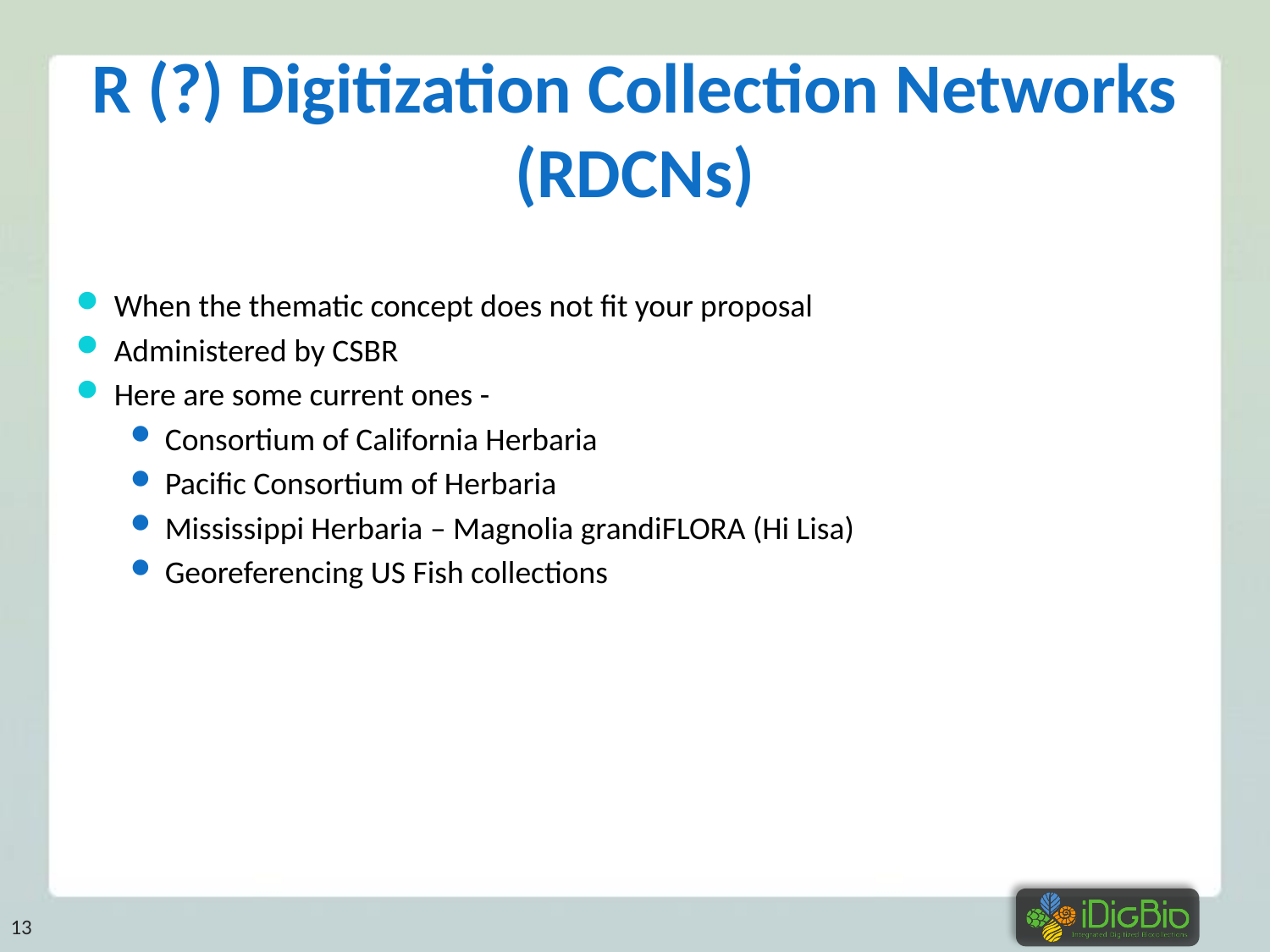

# R (?) Digitization Collection Networks (RDCNs)

When the thematic concept does not fit your proposal
Administered by CSBR
Here are some current ones -
Consortium of California Herbaria
Pacific Consortium of Herbaria
Mississippi Herbaria – Magnolia grandiFLORA (Hi Lisa)
Georeferencing US Fish collections

13